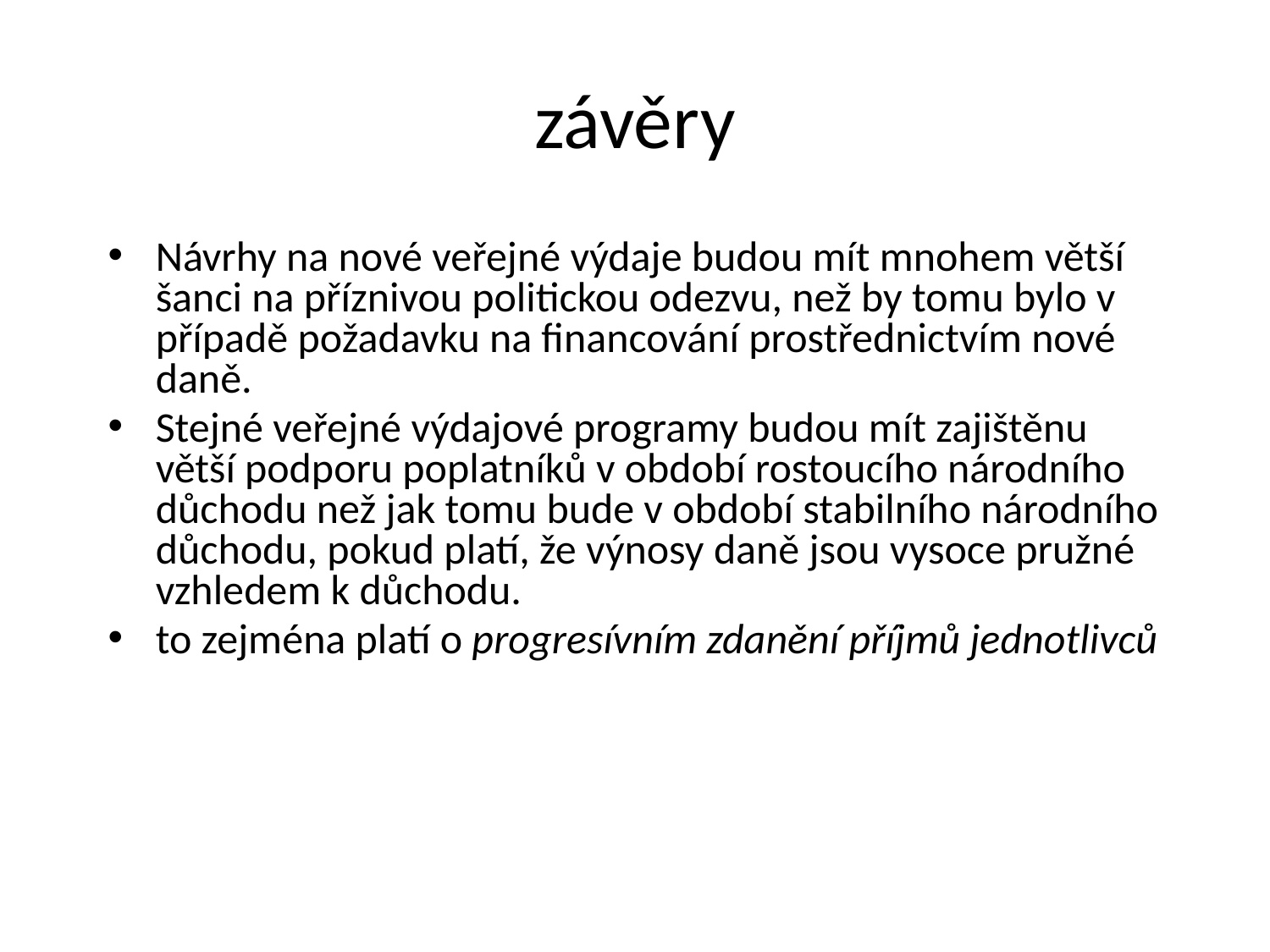

# závěry
Návrhy na nové veřejné výdaje budou mít mnohem větší šanci na příznivou politickou odezvu, než by tomu bylo v případě požadavku na financování prostřednictvím nové daně.
Stejné veřejné výdajové programy budou mít zajištěnu větší podporu poplatníků v období rostoucího národního důchodu než jak tomu bude v období stabilního národního důchodu, pokud platí, že výnosy daně jsou vysoce pružné vzhledem k důchodu.
to zejména platí o progresívním zdanění příjmů jednotlivců